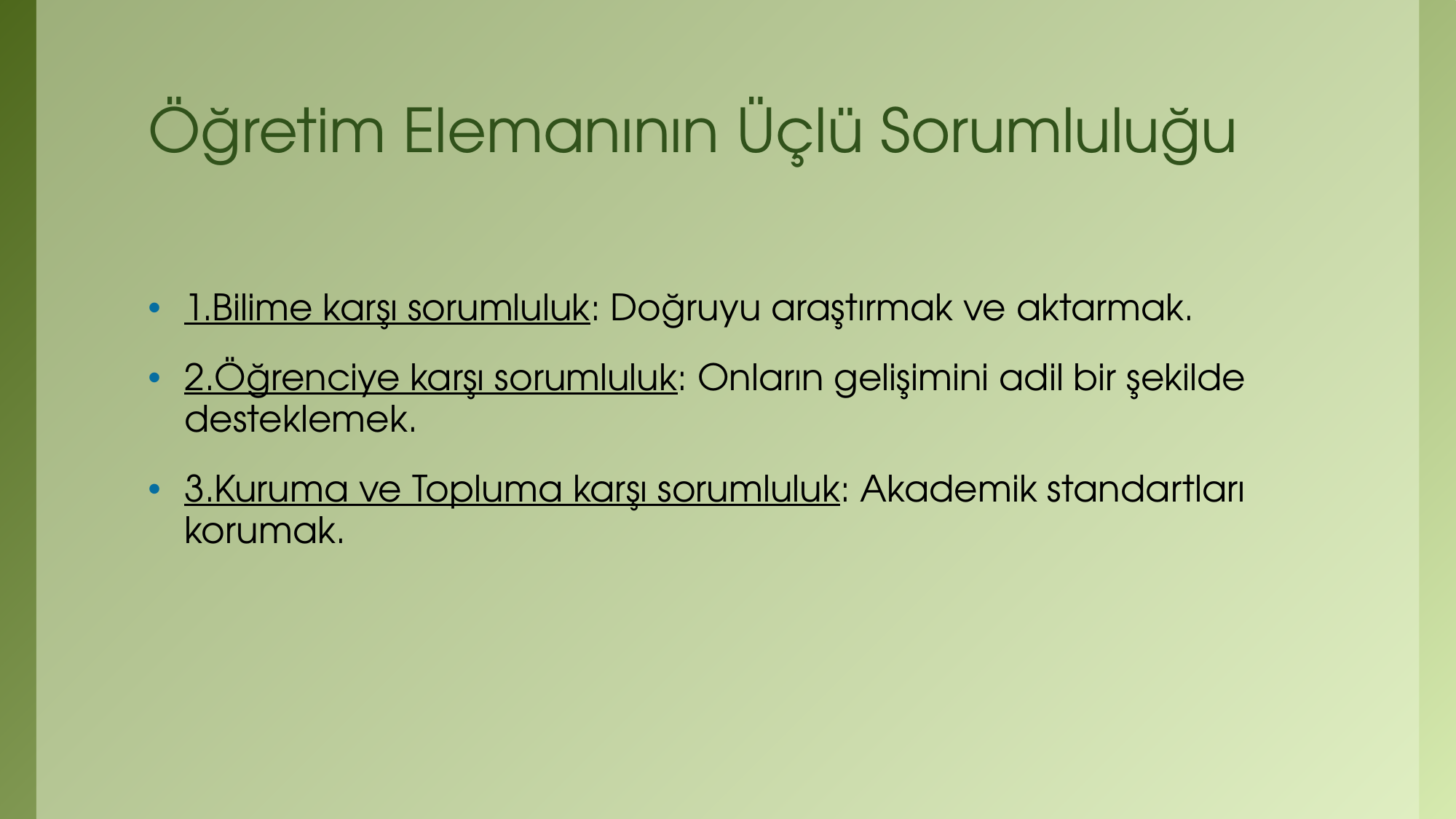

# Öğretim Elemanının Üçlü Sorumluluğu
1.Bilime karşı sorumluluk: Doğruyu araştırmak ve aktarmak.
2.Öğrenciye karşı sorumluluk: Onların gelişimini adil bir şekilde desteklemek.
3.Kuruma ve Topluma karşı sorumluluk: Akademik standartları korumak.